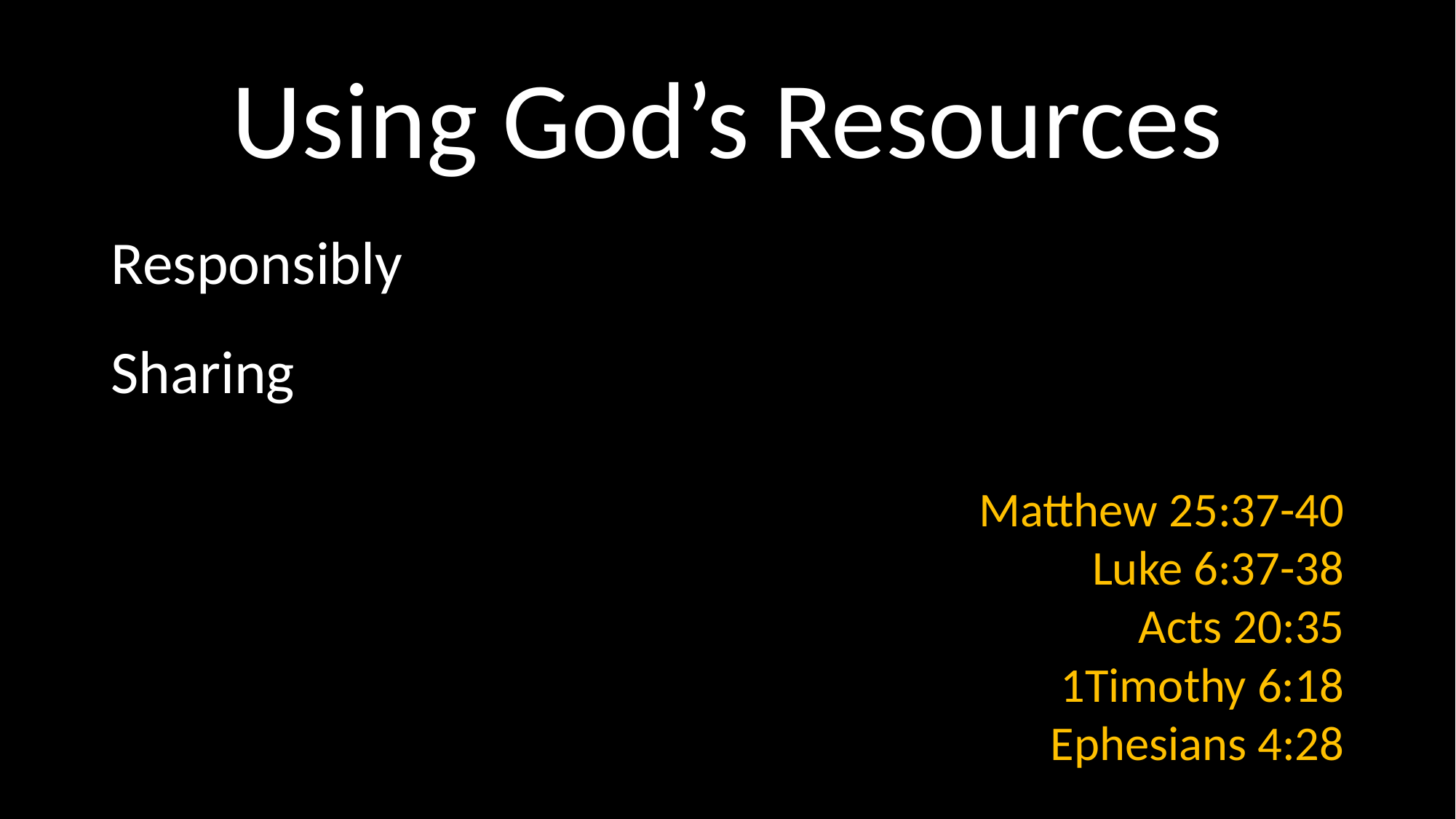

# Using God’s Resources
Responsibly
Sharing
 Matthew 25:37-40
Luke 6:37-38
Acts 20:35
1Timothy 6:18
Ephesians 4:28